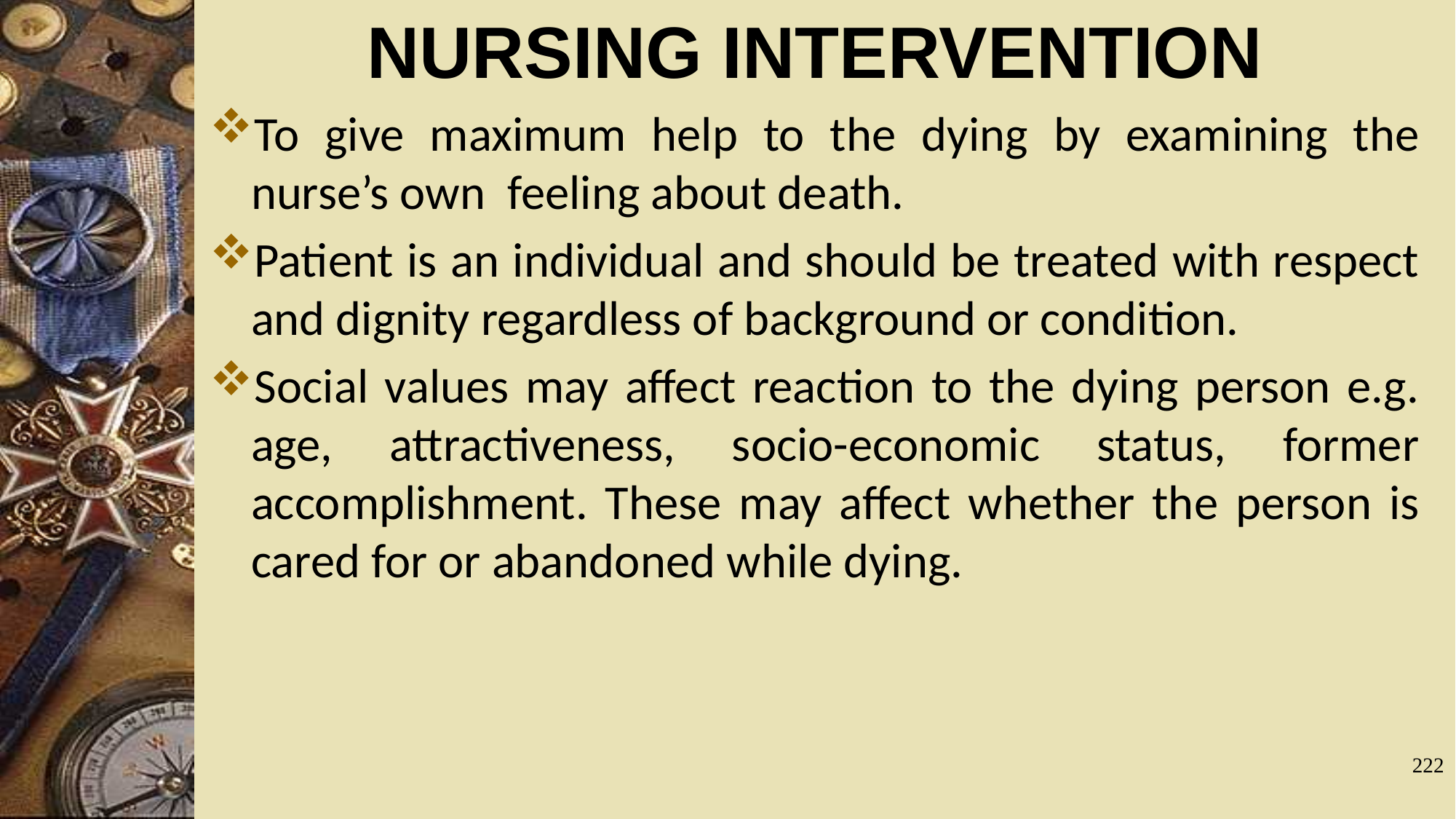

NURSING INTERVENTION
To give maximum help to the dying by examining the nurse’s own  feeling about death.
Patient is an individual and should be treated with respect and dignity regardless of background or condition.
Social values may affect reaction to the dying person e.g. age, attractiveness, socio-economic status, former accomplishment. These may affect whether the person is cared for or abandoned while dying.

222